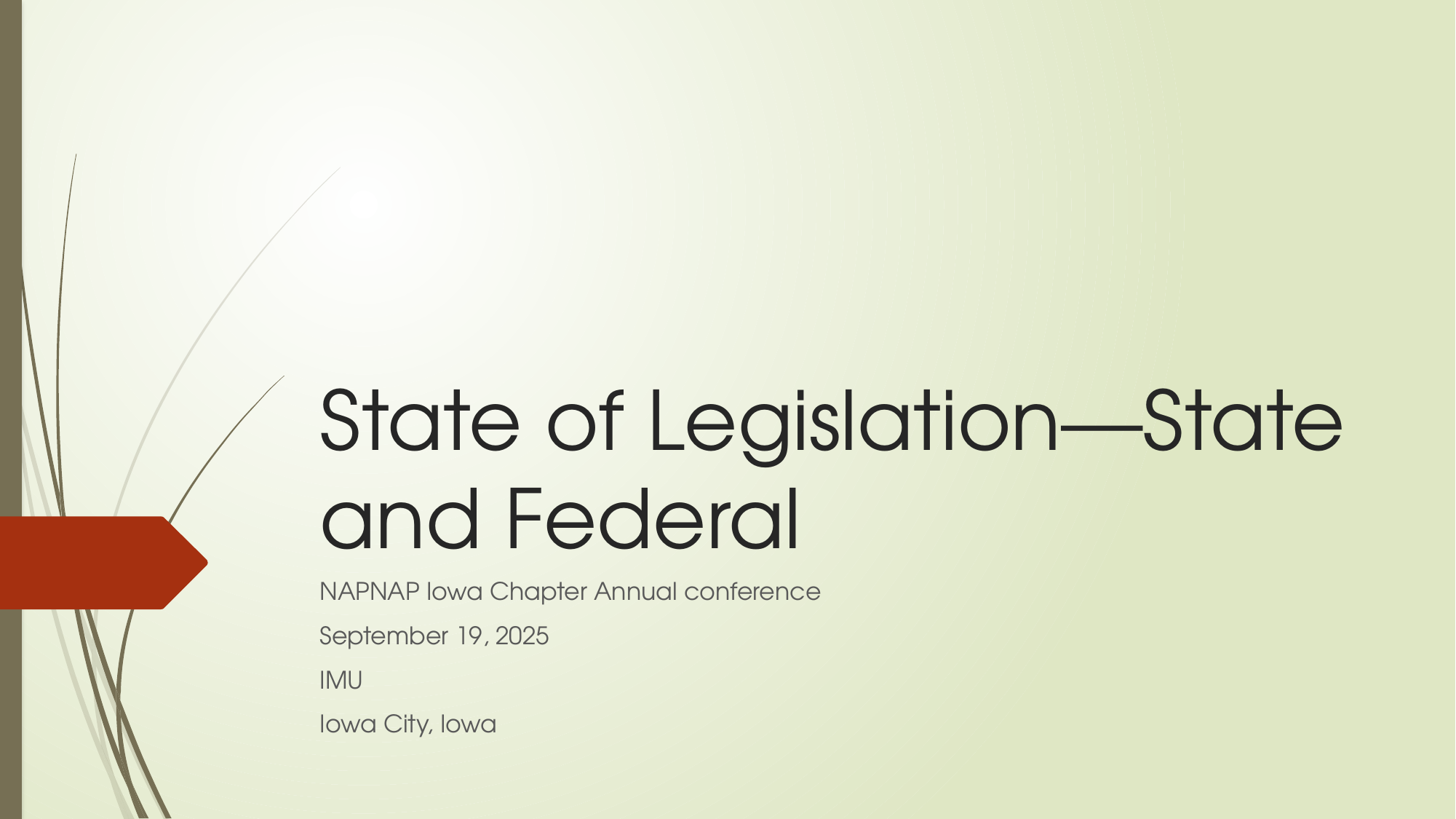

# State of Legislation—State and Federal
NAPNAP Iowa Chapter Annual conference
September 19, 2025
IMU
Iowa City, Iowa